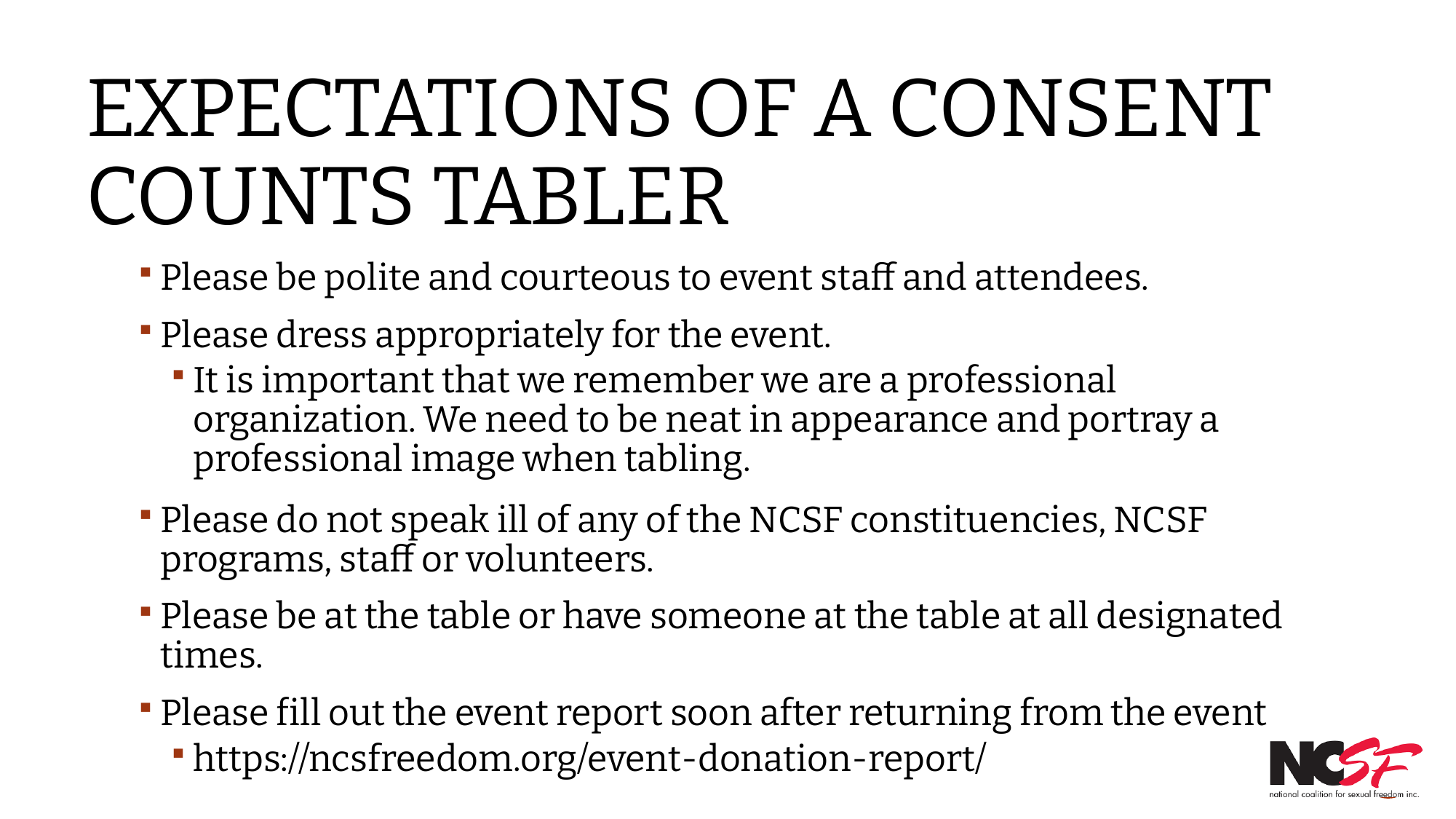

# EXPECTATIONS OF A Consent Counts TABLER
Please be polite and courteous to event staff and attendees.
Please dress appropriately for the event.
It is important that we remember we are a professional organization. We need to be neat in appearance and portray a professional image when tabling.
Please do not speak ill of any of the NCSF constituencies, NCSF programs, staff or volunteers.
Please be at the table or have someone at the table at all designated times.
Please fill out the event report soon after returning from the event
https://ncsfreedom.org/event-donation-report/